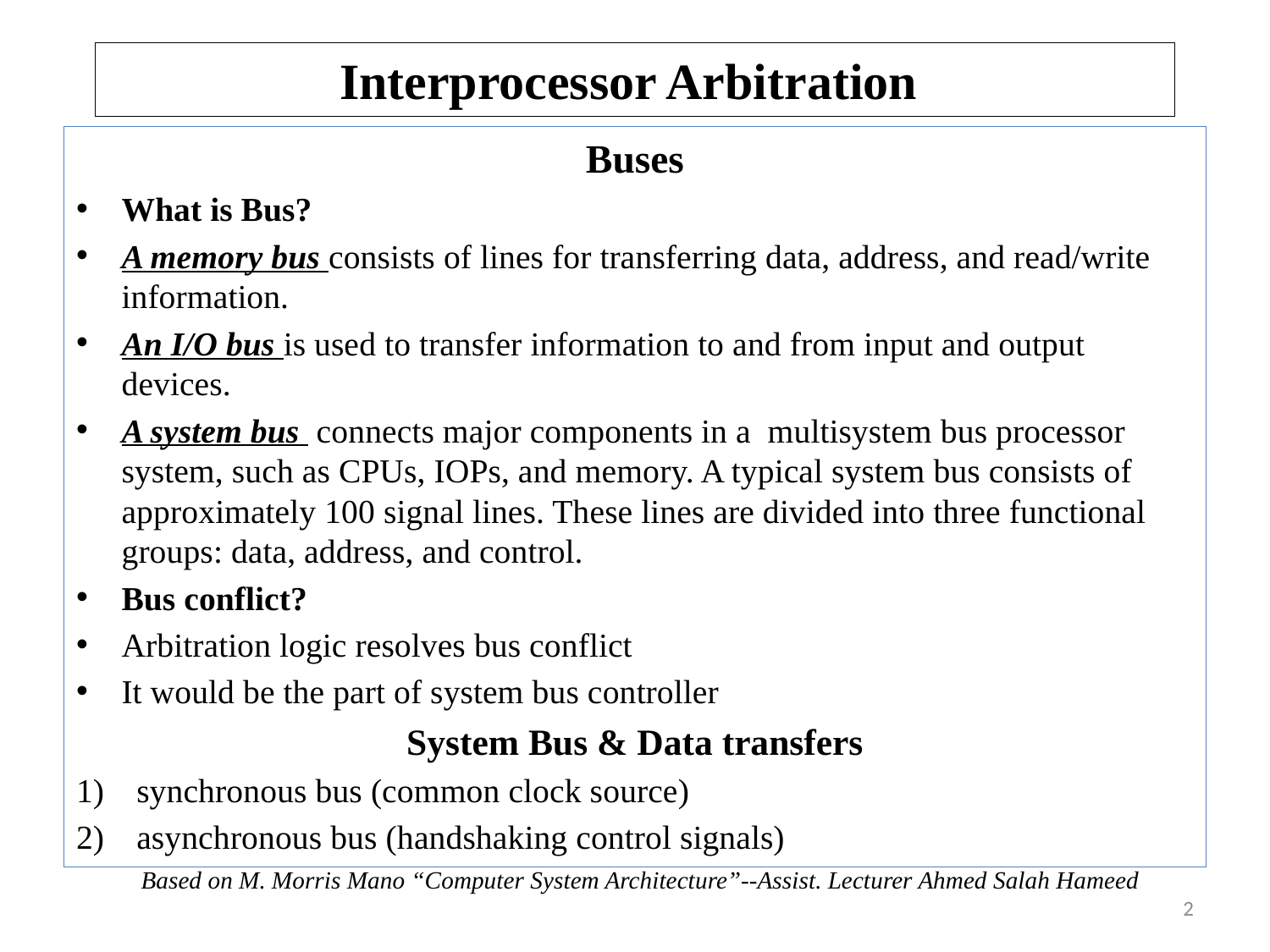

# Interprocessor Arbitration
Buses
What is Bus?
A memory bus consists of lines for transferring data, address, and read/write information.
An I/O bus is used to transfer information to and from input and output devices.
A system bus  connects major components in a  multisystem bus processor system, such as CPUs, IOPs, and memory. A typical system bus consists of approximately 100 signal lines. These lines are divided into three functional groups: data, address, and control.
Bus conflict?
Arbitration logic resolves bus conflict
It would be the part of system bus controller
System Bus & Data transfers
synchronous bus (common clock source)
asynchronous bus (handshaking control signals)
Based on M. Morris Mano “Computer System Architecture”--Assist. Lecturer Ahmed Salah Hameed
2